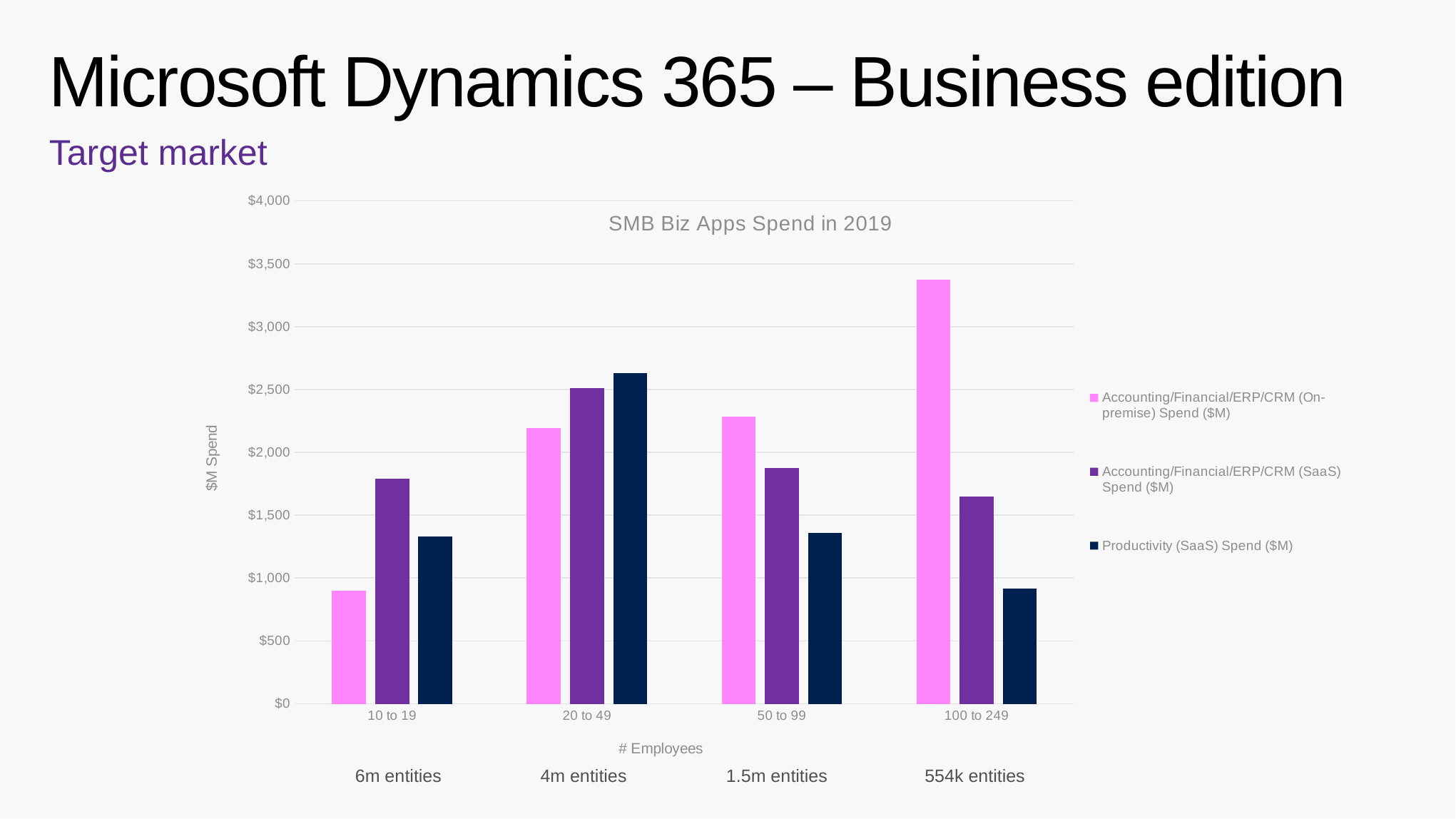

# Microsoft Dynamics 365 – Business edition
Target market

### Chart: SMB Biz Apps Spend in 2019

| Category | Accounting/Financial/ERP/CRM (On-premise) Spend ($M) | Accounting/Financial/ERP/CRM (SaaS) Spend ($M) | Productivity (SaaS) Spend ($M) |
|---|---|---|---|
| 10 to 19 | 899.2159929708353 | 1790.5420164703603 | 1329.7283734616044 |
| 20 to 49 | 2190.780403033311 | 2509.4626313109266 | 2629.453060196739 |
| 50 to 99 | 2286.927500179413 | 1873.1093339810986 | 1357.6857598552856 |
| 100 to 249 | 3373.441585886043 | 1650.8487605792188 | 918.7144836904598 |
6m entities
4m entities
1.5m entities
554k entities